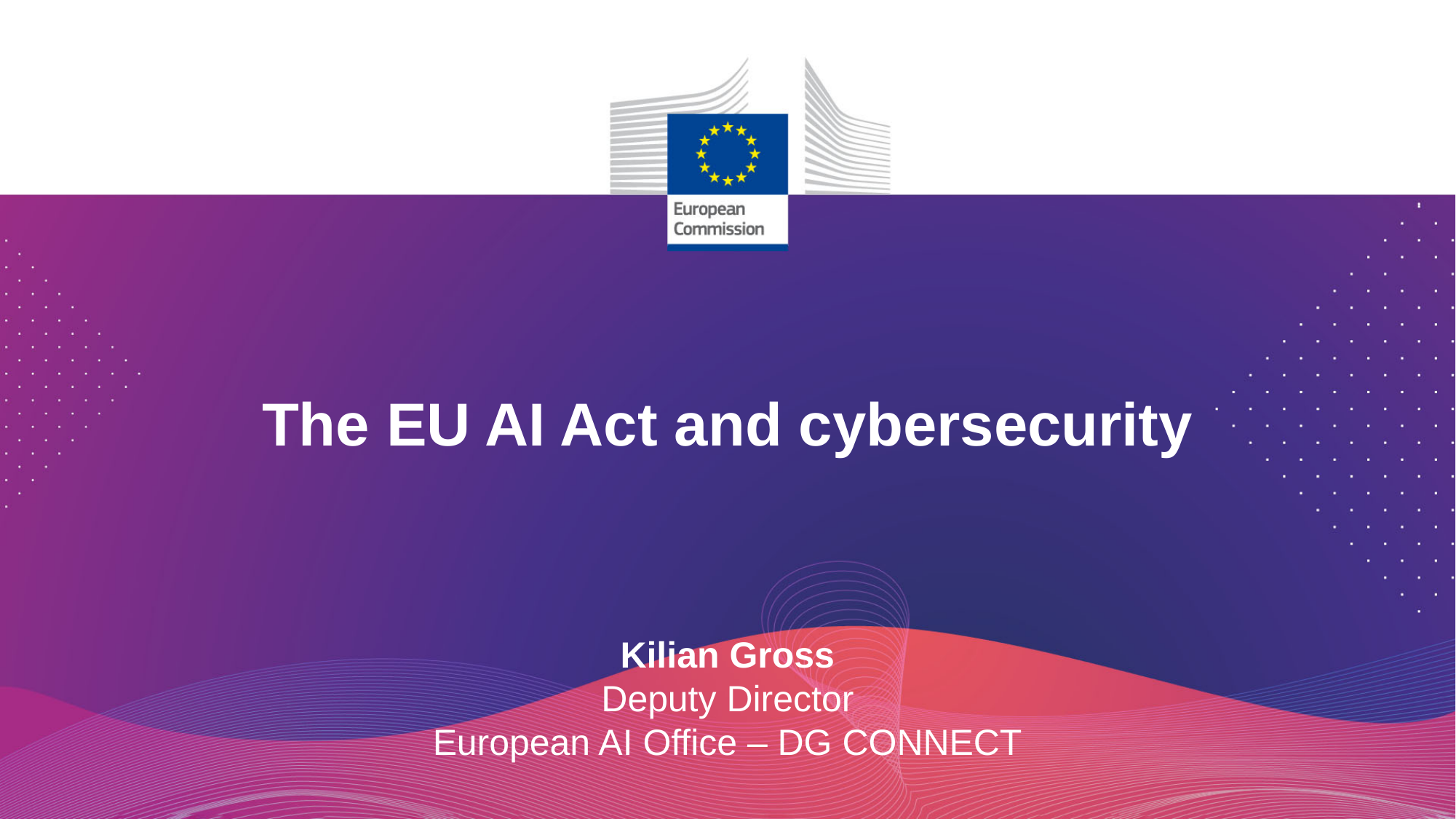

# The EU AI Act and cybersecurity
Kilian Gross
Deputy Director
European AI Office – DG CONNECT